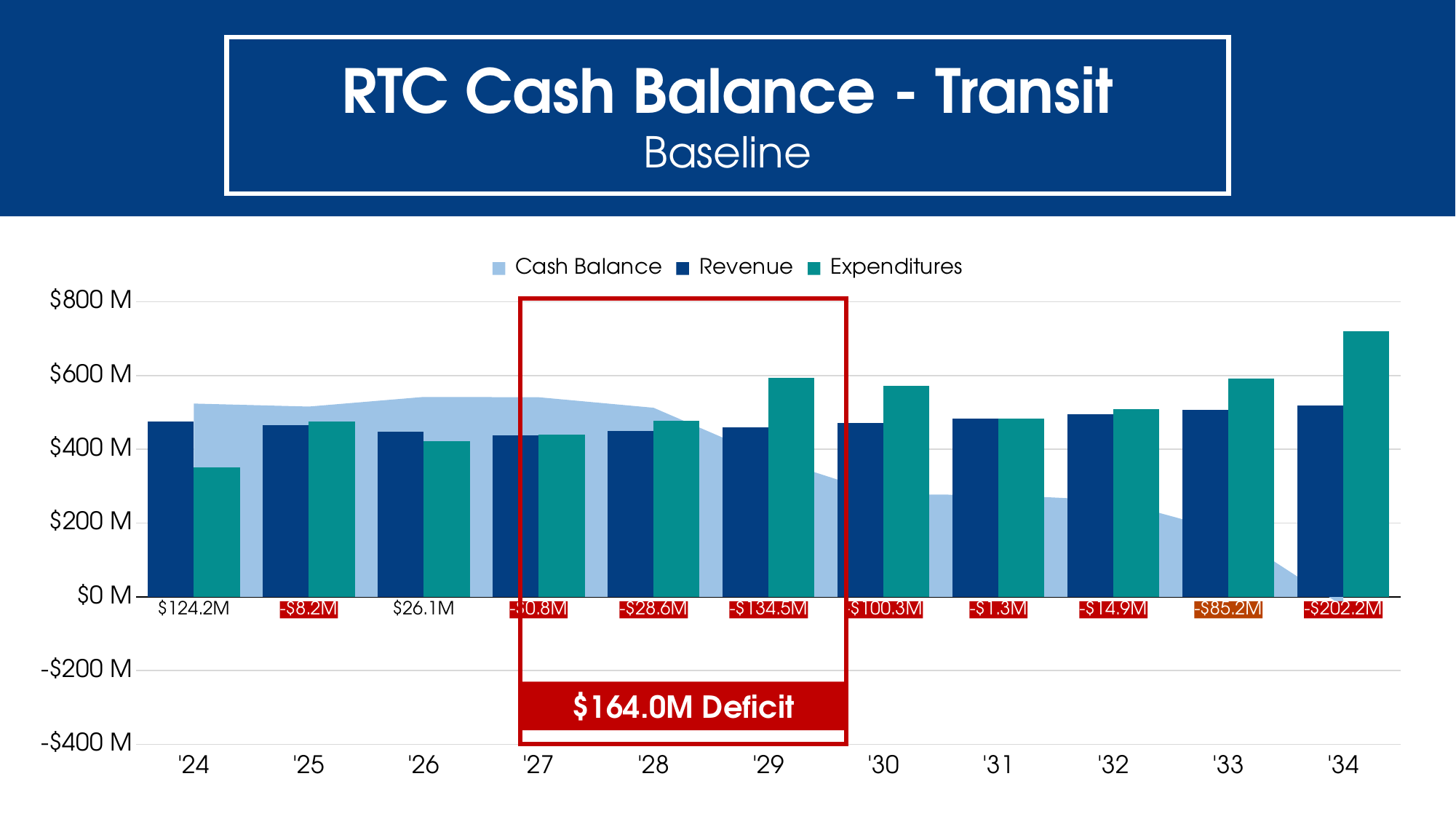

RTC Cash Balance - Transit
Baseline

### Chart

| Category |  |  |  | Sources and Uses Placeholder |
|---|---|---|---|---|
| '24 | 524161507.4968647 | 476168905.4876966 | 352015433.1758319 | 0.0 |
| '25 | 515985462.3832598 | 466393494.8918859 | 474569540.0054908 | 0.0 |
| '26 | 542066323.6168606 | 447811822.62825084 | 421730961.39465 | 0.0 |
| '27 | 541246062.8194952 | 438632163.40759015 | 439452424.20495564 | 0.0 |
| '28 | 512651172.5715602 | 449606713.9388278 | 478201604.1867628 | 0.0 |
| '29 | 378107111.0645184 | 460292469.315809 | 594836530.8228508 | 0.0 |
| '30 | 277799207.1836888 | 471573893.80089426 | 571881797.6817238 | 0.0 |
| '31 | 276459075.0914853 | 482470085.9399611 | 483810218.0321646 | 0.0 |
| '32 | 261561603.67768657 | 494951153.0641254 | 509848624.47792417 | 0.0 |
| '33 | 176364444.09854192 | 506775068.1592199 | 591972227.7383646 | 0.0 |
| '34 | -25823479.14664489 | 518781856.2622025 | 720969779.5073893 | 0.0 |
$164.0M Deficit